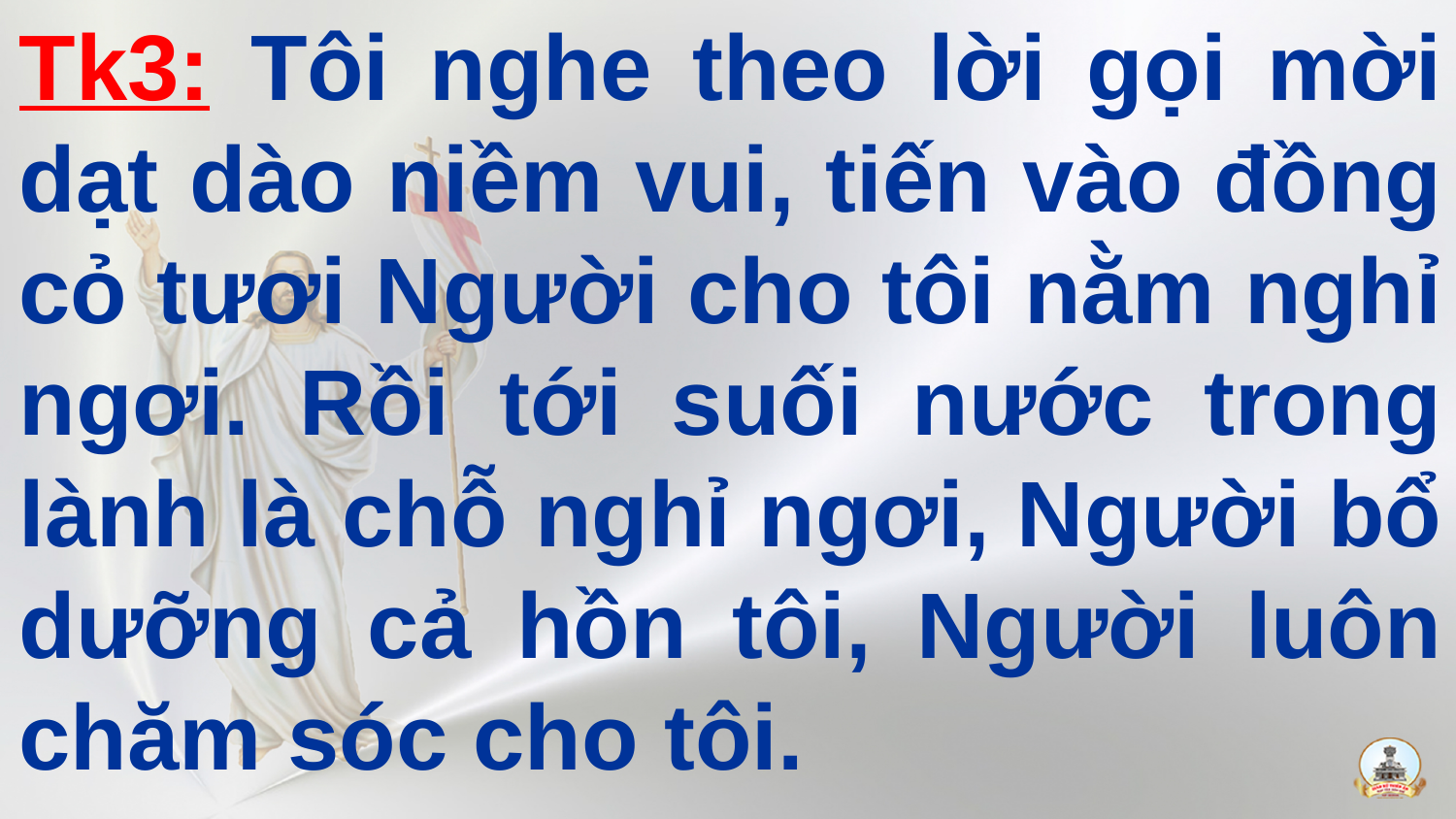

Tk3: Tôi nghe theo lời gọi mời dạt dào niềm vui, tiến vào đồng cỏ tươi Người cho tôi nằm nghỉ ngơi. Rồi tới suối nước trong lành là chỗ nghỉ ngơi, Người bổ dưỡng cả hồn tôi, Người luôn chăm sóc cho tôi.